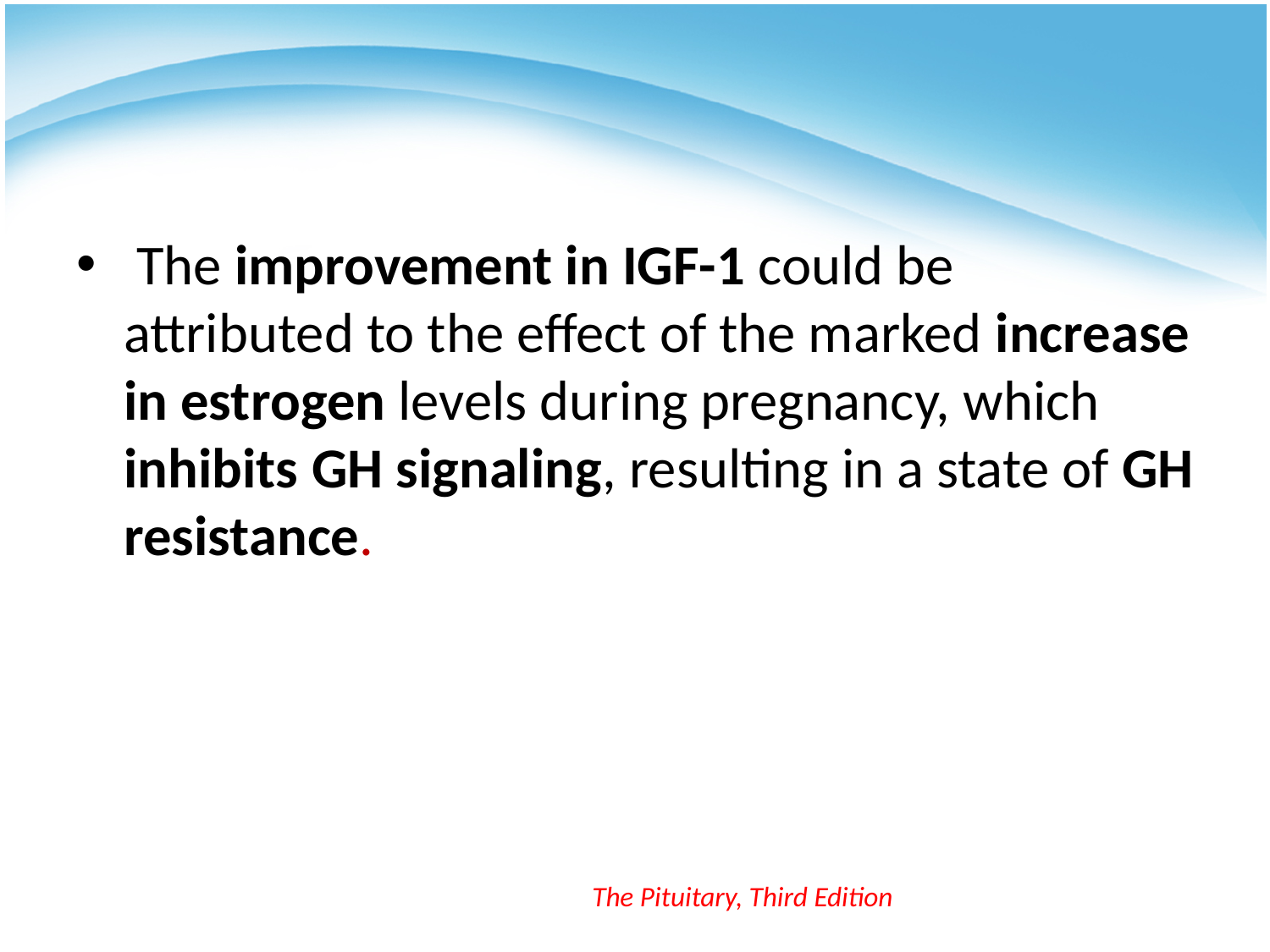

#
 The improvement in IGF-1 could be attributed to the effect of the marked increase in estrogen levels during pregnancy, which inhibits GH signaling, resulting in a state of GH resistance.

The Pituitary, Third Edition